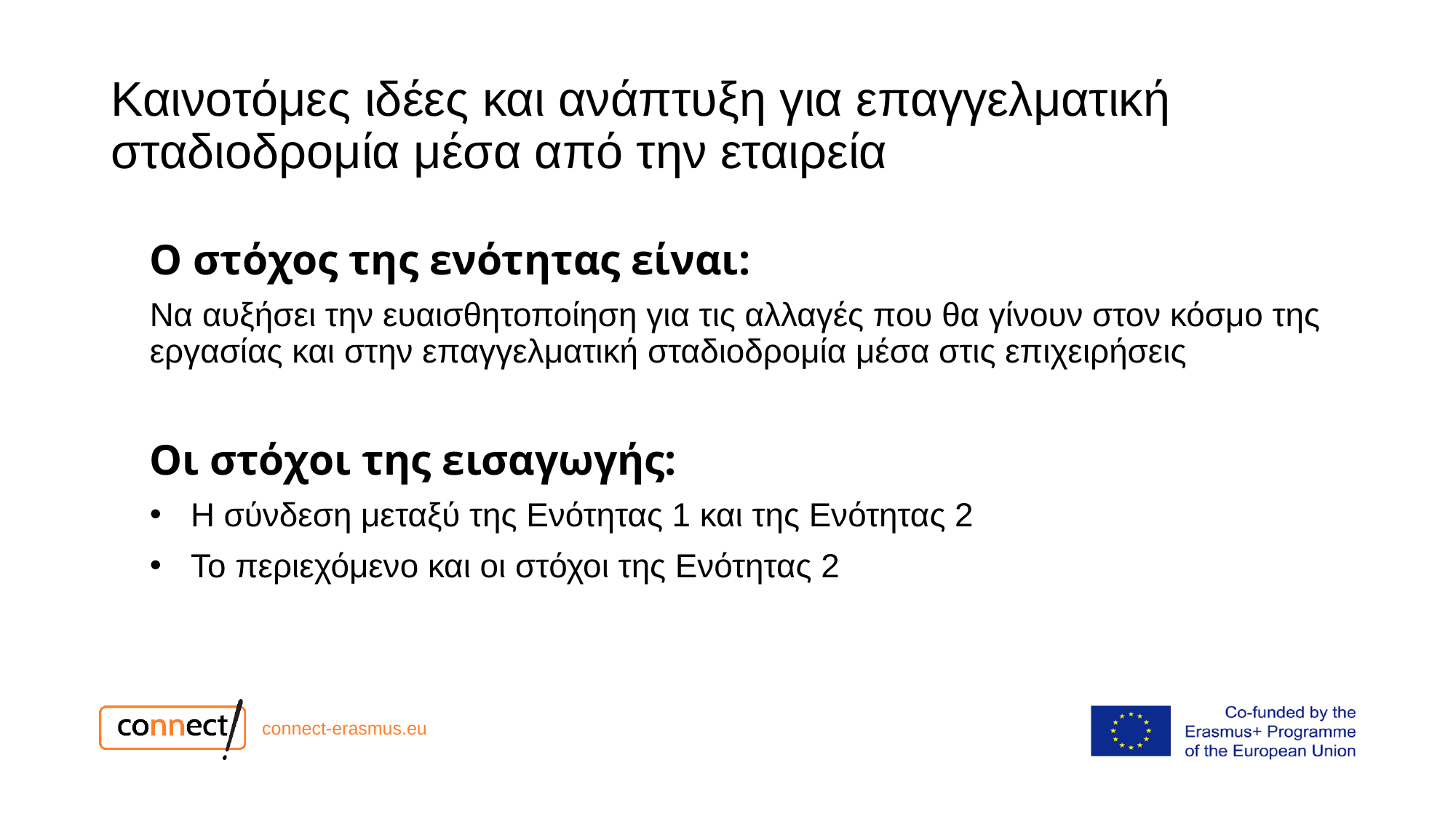

# Καινοτόμες ιδέες και ανάπτυξη για επαγγελματική σταδιοδρομία μέσα από την εταιρεία
Ο στόχος της ενότητας είναι:
Να αυξήσει την ευαισθητοποίηση για τις αλλαγές που θα γίνουν στον κόσμο της εργασίας και στην επαγγελματική σταδιοδρομία μέσα στις επιχειρήσεις
Οι στόχοι της εισαγωγής:
Η σύνδεση μεταξύ της Ενότητας 1 και της Ενότητας 2
Το περιεχόμενο και οι στόχοι της Ενότητας 2
connect-erasmus.eu